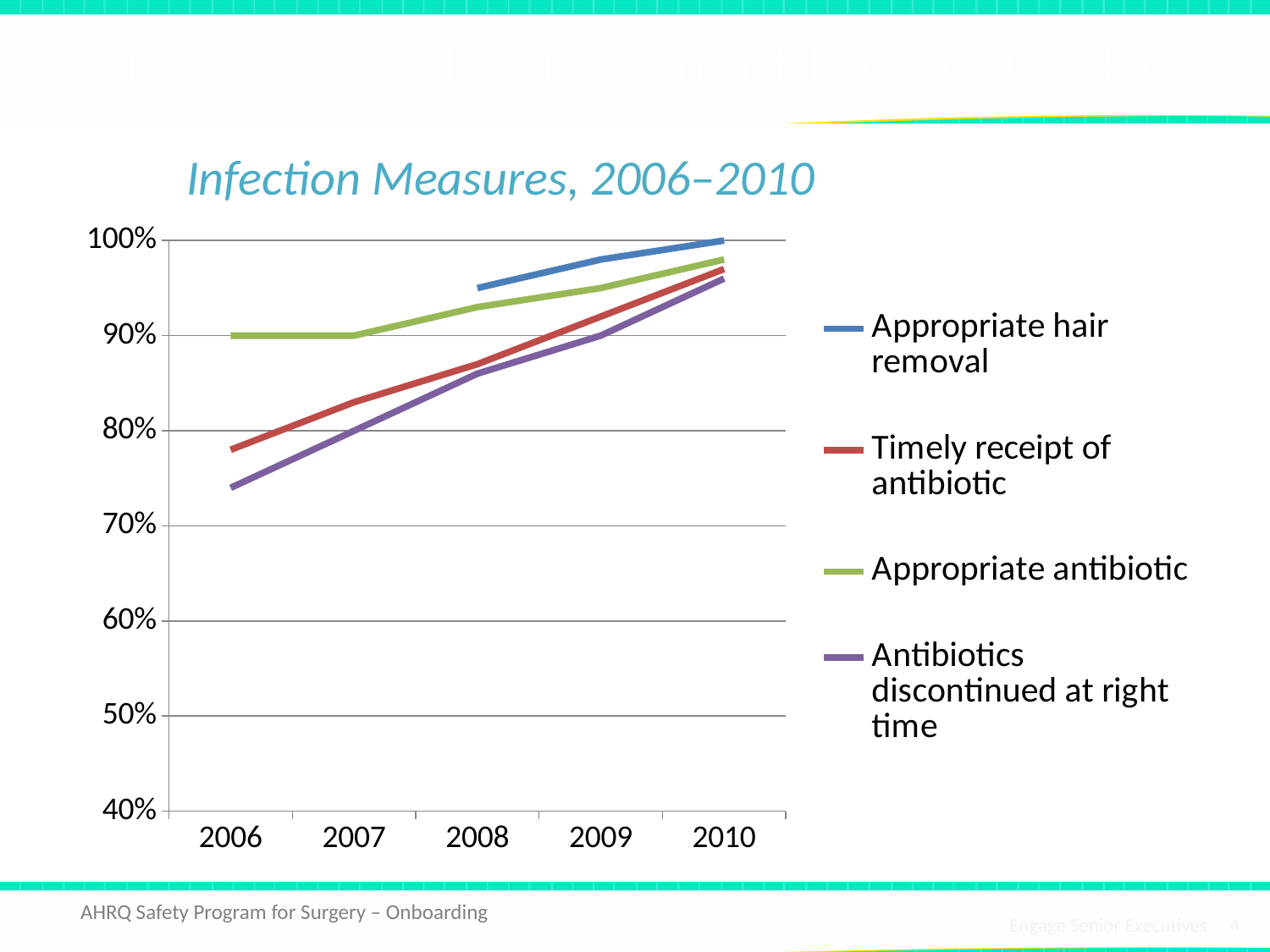

# Surgical Care Improvement Project (SCIP)1
Infection Measures, 2006–2010

### Chart

| Category | Appropriate hair removal | Timely receipt of antibiotic | Appropriate antibiotic | Antibiotics discontinued at right time |
|---|---|---|---|---|
| 2006 | None | 0.78 | 0.9 | 0.74 |
| 2007 | None | 0.83 | 0.9 | 0.8 |
| 2008 | 0.95 | 0.87 | 0.93 | 0.86 |
| 2009 | 0.98 | 0.92 | 0.95 | 0.9 |
| 2010 | 1.0 | 0.97 | 0.98 | 0.96 |